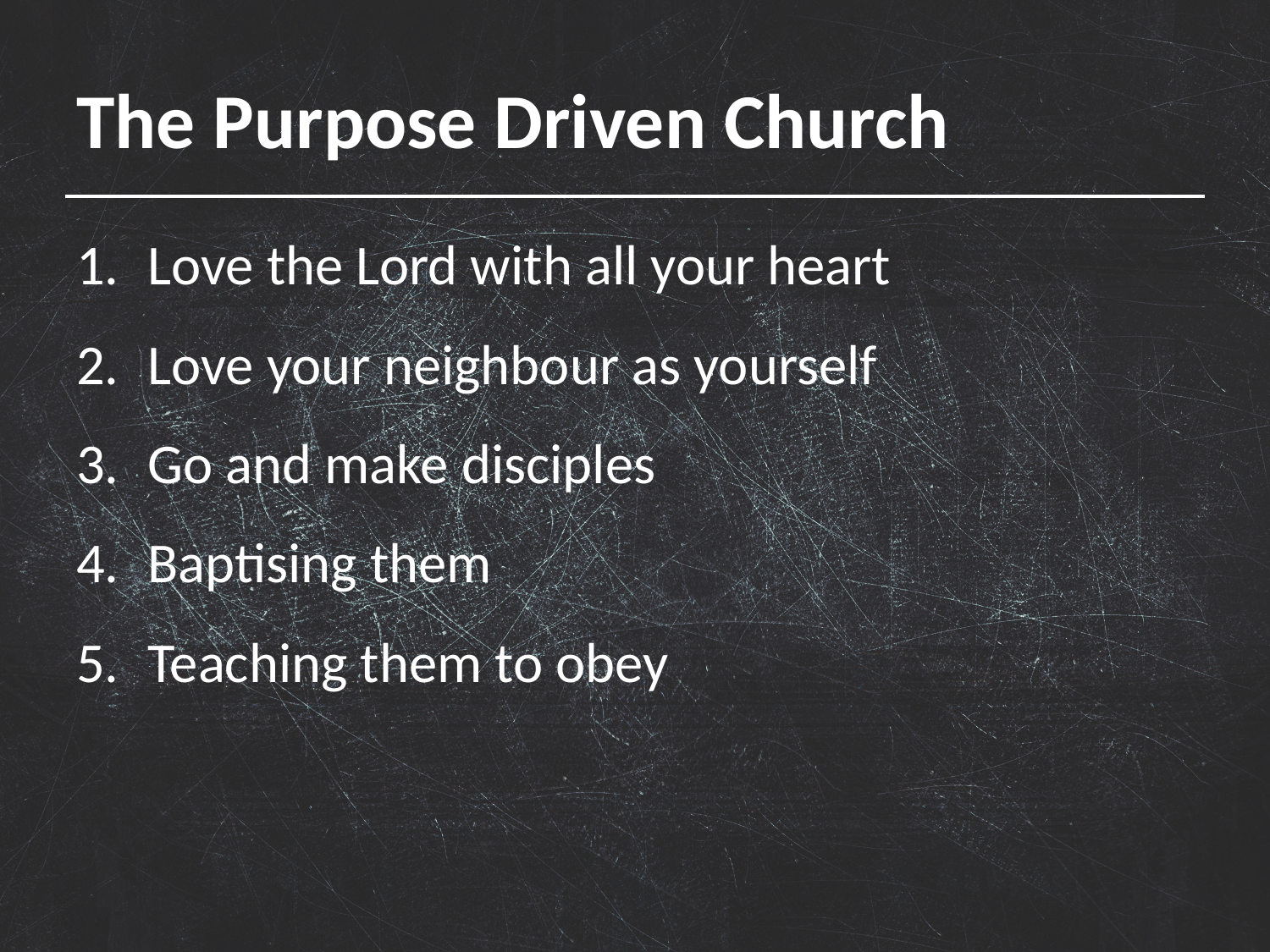

# The Purpose Driven Church
Love the Lord with all your heart
Love your neighbour as yourself
Go and make disciples
Baptising them
Teaching them to obey